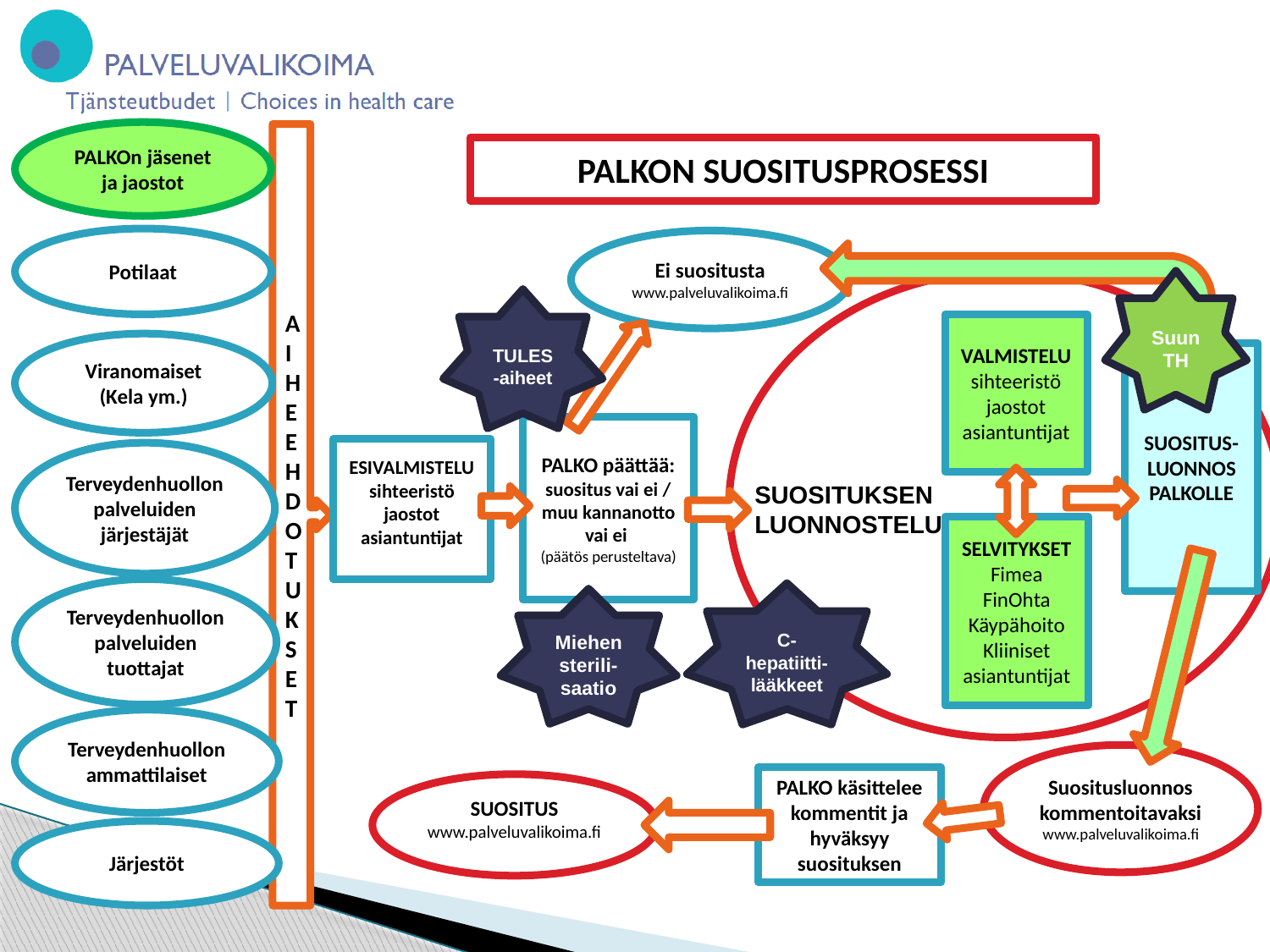

PALKOn jäsenet ja jaostot
AIHEEHDOTUKSET
PALKON SUOSITUSPROSESSI
Potilaat
Ei suositusta
www.palveluvalikoima.fi

SuunTH

TULES-aiheet

VALMISTELU
sihteeristö
jaostot
asiantuntijat
Viranomaiset (Kela ym.)
SUOSITUS-LUONNOS PALKOLLE
PALKO päättää: suositus vai ei / muu kannanotto vai ei
(päätös perusteltava)

ESIVALMISTELU
sihteeristö
jaostot
asiantuntijat

Terveydenhuollon palveluiden järjestäjät

SUOSITUKSEN LUONNOSTELU

SELVITYKSET
Fimea
FinOhta
Käypähoito
Kliiniset asiantuntijat

Terveydenhuollon palveluiden tuottajat

C-hepatiitti-lääkkeet

Miehen sterili-saatio
Terveydenhuollon ammattilaiset
Suositusluonnos kommentoitavaksiwww.palveluvalikoima.fi
PALKO käsittelee kommentit ja hyväksyy suosituksen

SUOSITUS www.palveluvalikoima.fi

Järjestöt